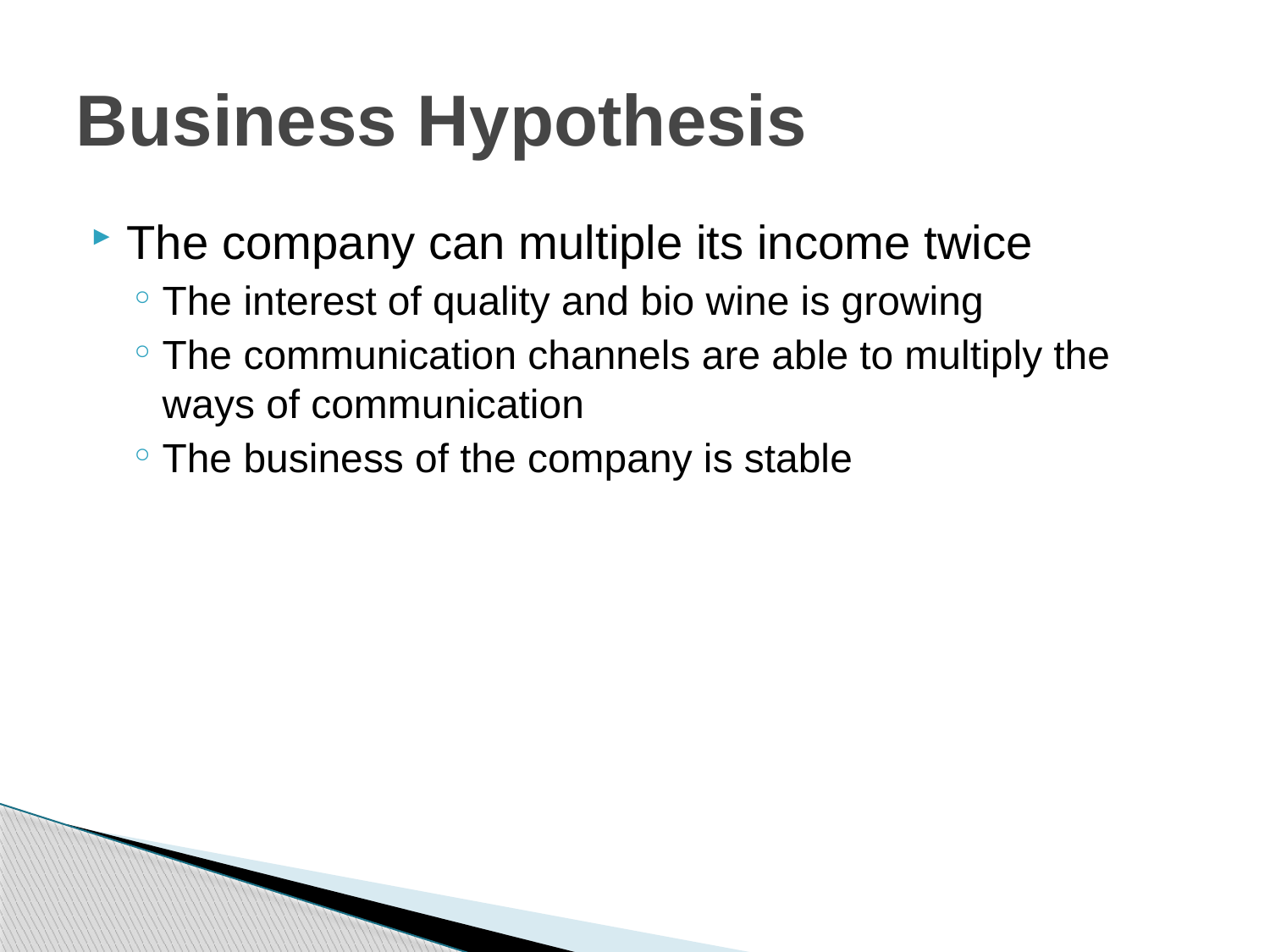

# Business Hypothesis
The company can multiple its income twice
The interest of quality and bio wine is growing
The communication channels are able to multiply the ways of communication
The business of the company is stable